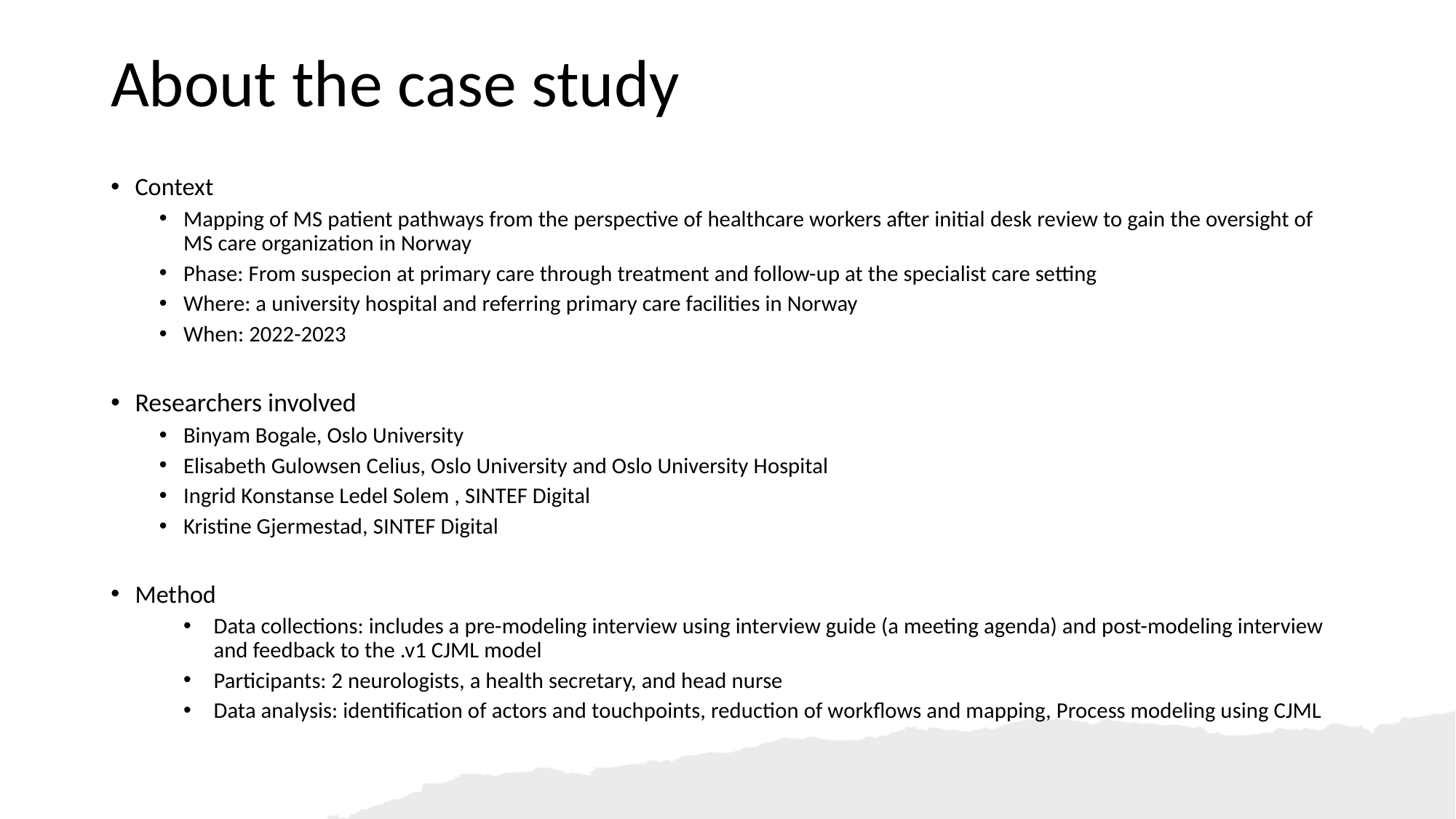

About the case study
Context
Mapping of MS patient pathways from the perspective of healthcare workers after initial desk review to gain the oversight of MS care organization in Norway
Phase: From suspecion at primary care through treatment and follow-up at the specialist care setting
Where: a university hospital and referring primary care facilities in Norway
When: 2022-2023

Researchers involved
Binyam Bogale, Oslo University
Elisabeth Gulowsen Celius, Oslo University and Oslo University Hospital
Ingrid Konstanse Ledel Solem , SINTEF Digital
Kristine Gjermestad, SINTEF Digital

Method
Data collections: includes a pre-modeling interview using interview guide (a meeting agenda) and post-modeling interview and feedback to the .v1 CJML model
Participants: 2 neurologists, a health secretary, and head nurse
Data analysis: identification of actors and touchpoints, reduction of workflows and mapping, Process modeling using CJML